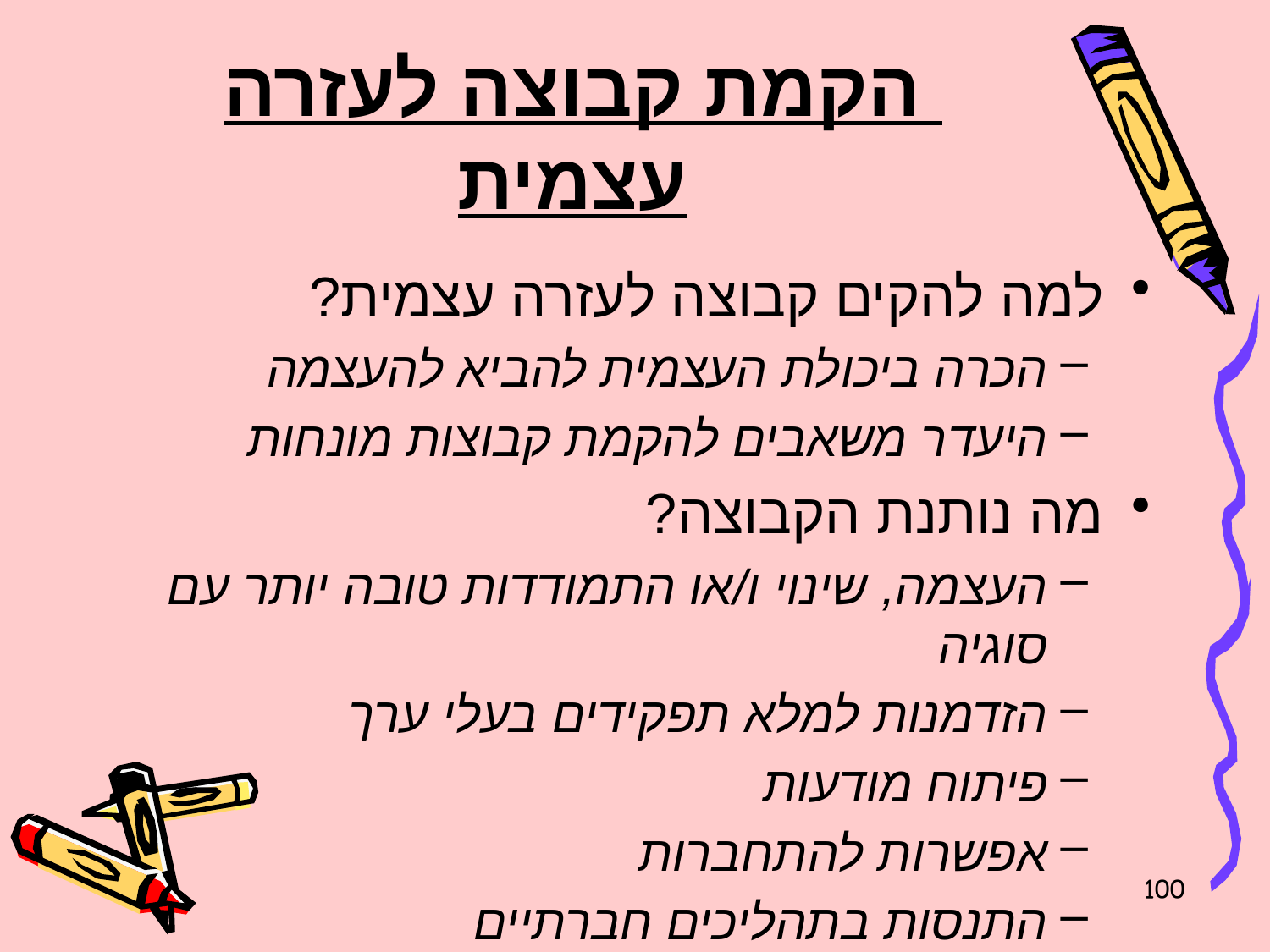

# הקמת קבוצה לעזרה עצמית
למה להקים קבוצה לעזרה עצמית?
הכרה ביכולת העצמית להביא להעצמה
היעדר משאבים להקמת קבוצות מונחות
מה נותנת הקבוצה?
העצמה, שינוי ו/או התמודדות טובה יותר עם סוגיה
הזדמנות למלא תפקידים בעלי ערך
פיתוח מודעות
אפשרות להתחברות
התנסות בתהליכים חברתיים
100